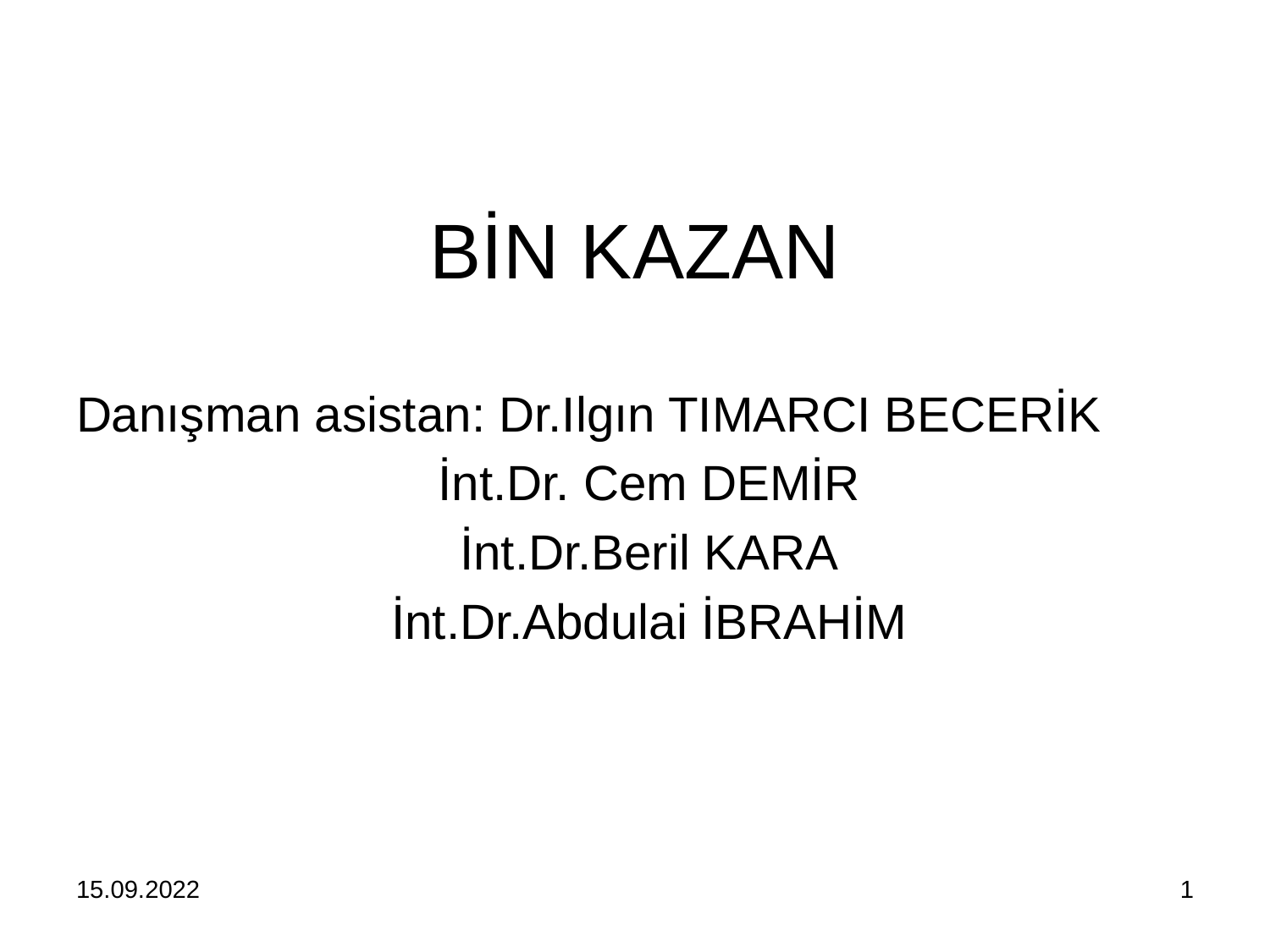

# BİN KAZAN
Danışman asistan: Dr.Ilgın TIMARCI BECERİK
İnt.Dr. Cem DEMİR
İnt.Dr.Beril KARA
İnt.Dr.Abdulai İBRAHİM
15.09.2022

1